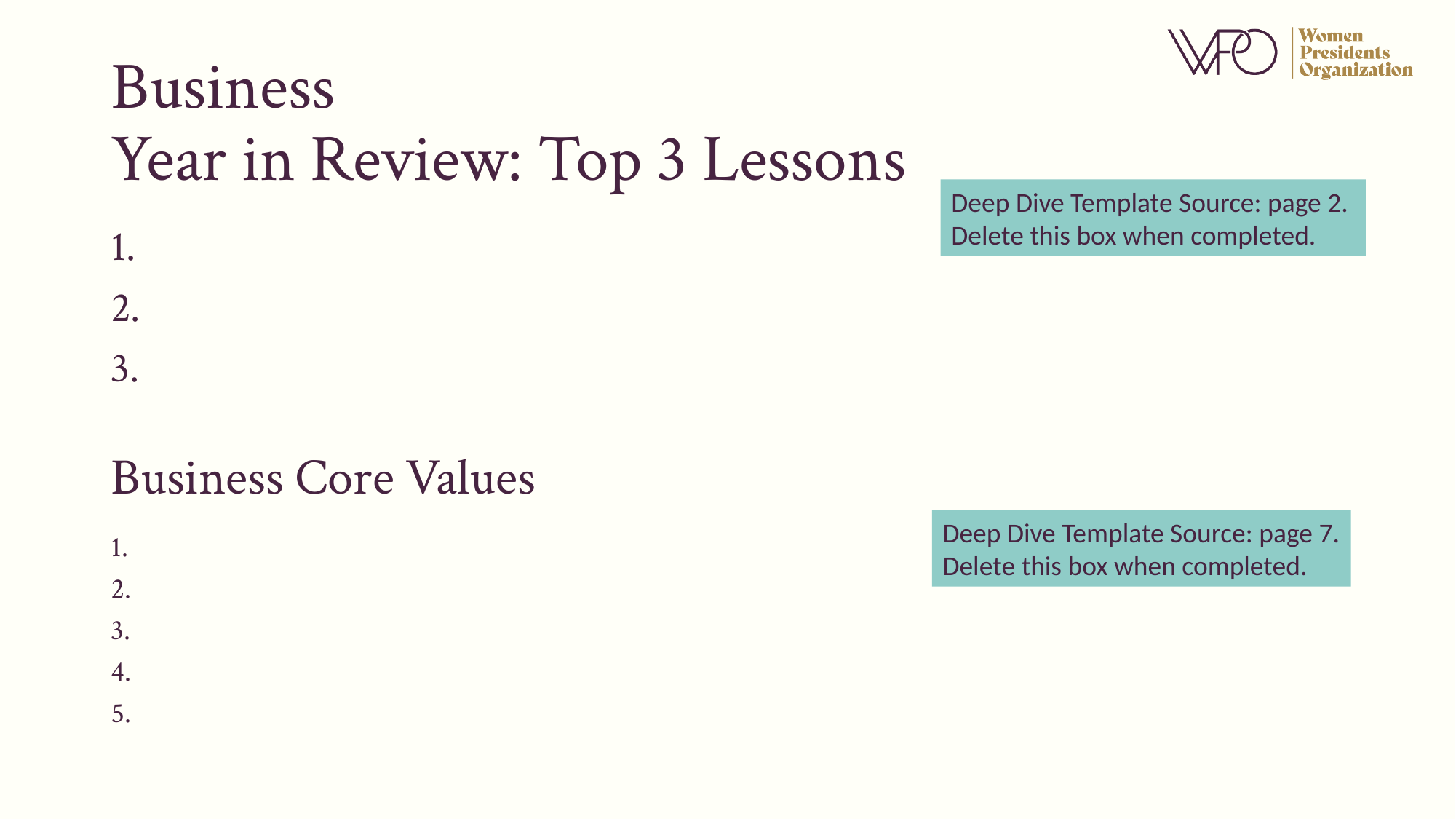

# Business Year in Review: Top 3 Lessons
Deep Dive Template Source: page 2.
Delete this box when completed.

Business Core Values
Deep Dive Template Source: page 7.
Delete this box when completed.